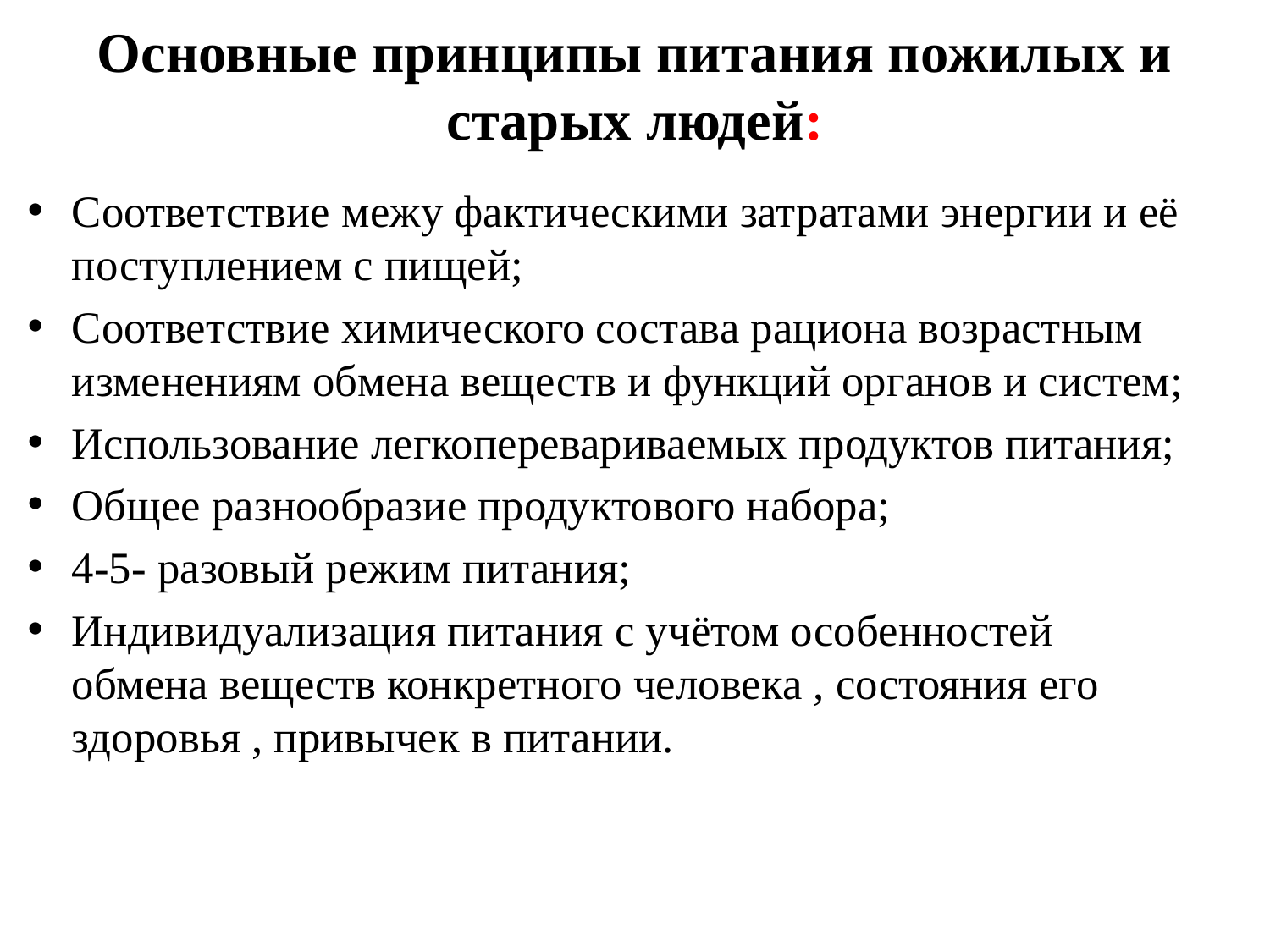

# Основные принципы питания пожилых и старых людей:
Соответствие межу фактическими затратами энергии и её поступлением с пищей;
Соответствие химического состава рациона возрастным изменениям обмена веществ и функций органов и систем;
Использование легкоперевариваемых продуктов питания;
Общее разнообразие продуктового набора;
4-5- разовый режим питания;
Индивидуализация питания с учётом особенностей обмена веществ конкретного человека , состояния его здоровья , привычек в питании.